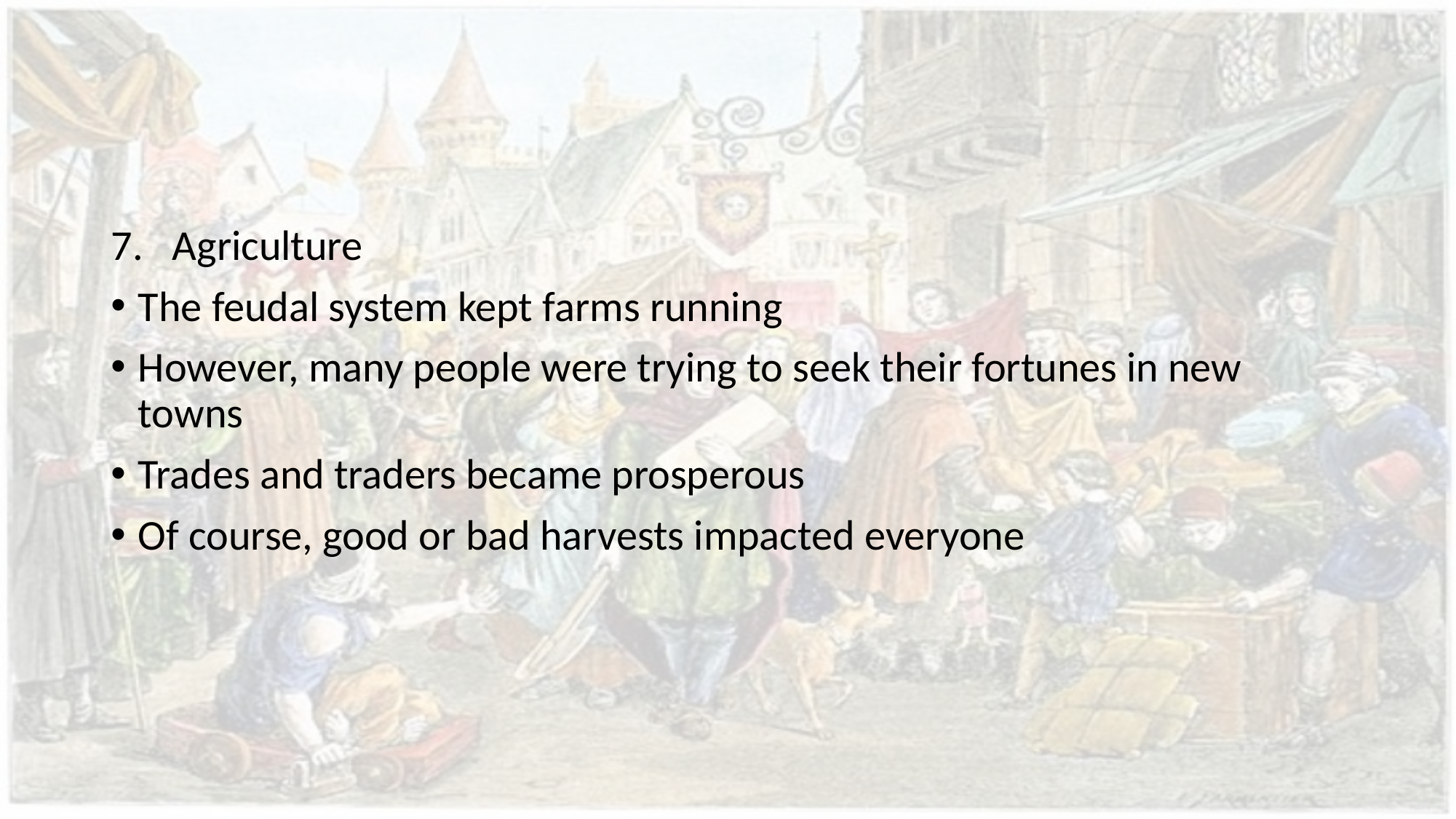

#
Agriculture
The feudal system kept farms running
However, many people were trying to seek their fortunes in new towns
Trades and traders became prosperous
Of course, good or bad harvests impacted everyone